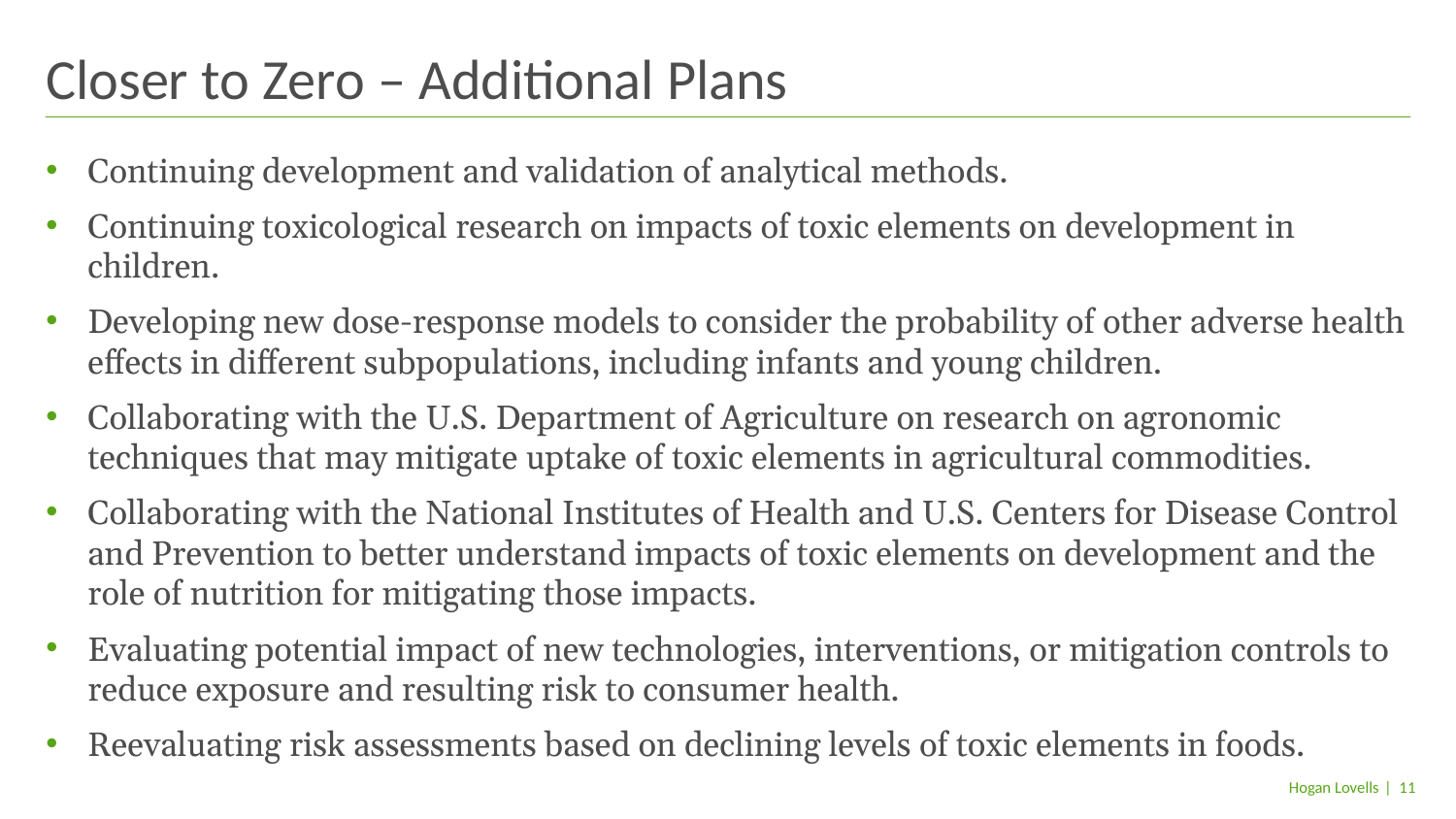

# Closer to Zero – Additional Plans
Continuing development and validation of analytical methods.
Continuing toxicological research on impacts of toxic elements on development in children.
Developing new dose-response models to consider the probability of other adverse health effects in different subpopulations, including infants and young children.
Collaborating with the U.S. Department of Agriculture on research on agronomic techniques that may mitigate uptake of toxic elements in agricultural commodities.
Collaborating with the National Institutes of Health and U.S. Centers for Disease Control and Prevention to better understand impacts of toxic elements on development and the role of nutrition for mitigating those impacts.
Evaluating potential impact of new technologies, interventions, or mitigation controls to reduce exposure and resulting risk to consumer health.
Reevaluating risk assessments based on declining levels of toxic elements in foods.
|  11
Hogan Lovells